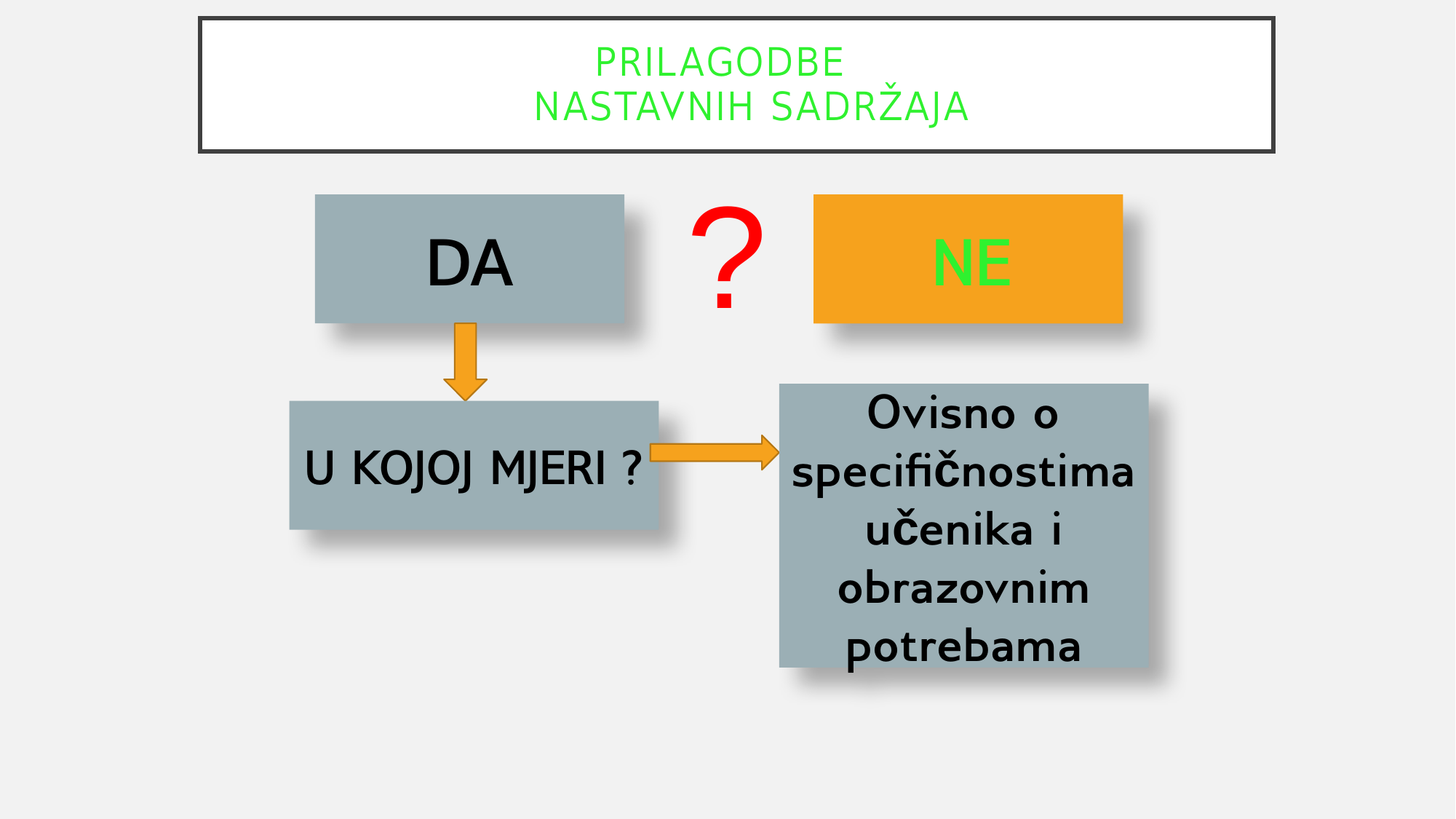

# PRILAGODBE NASTAVNIH SADRŽAJA
?
DA
NE

Ovisno o specifičnostima učenika i obrazovnim potrebama
U KOJOJ MJERI ?